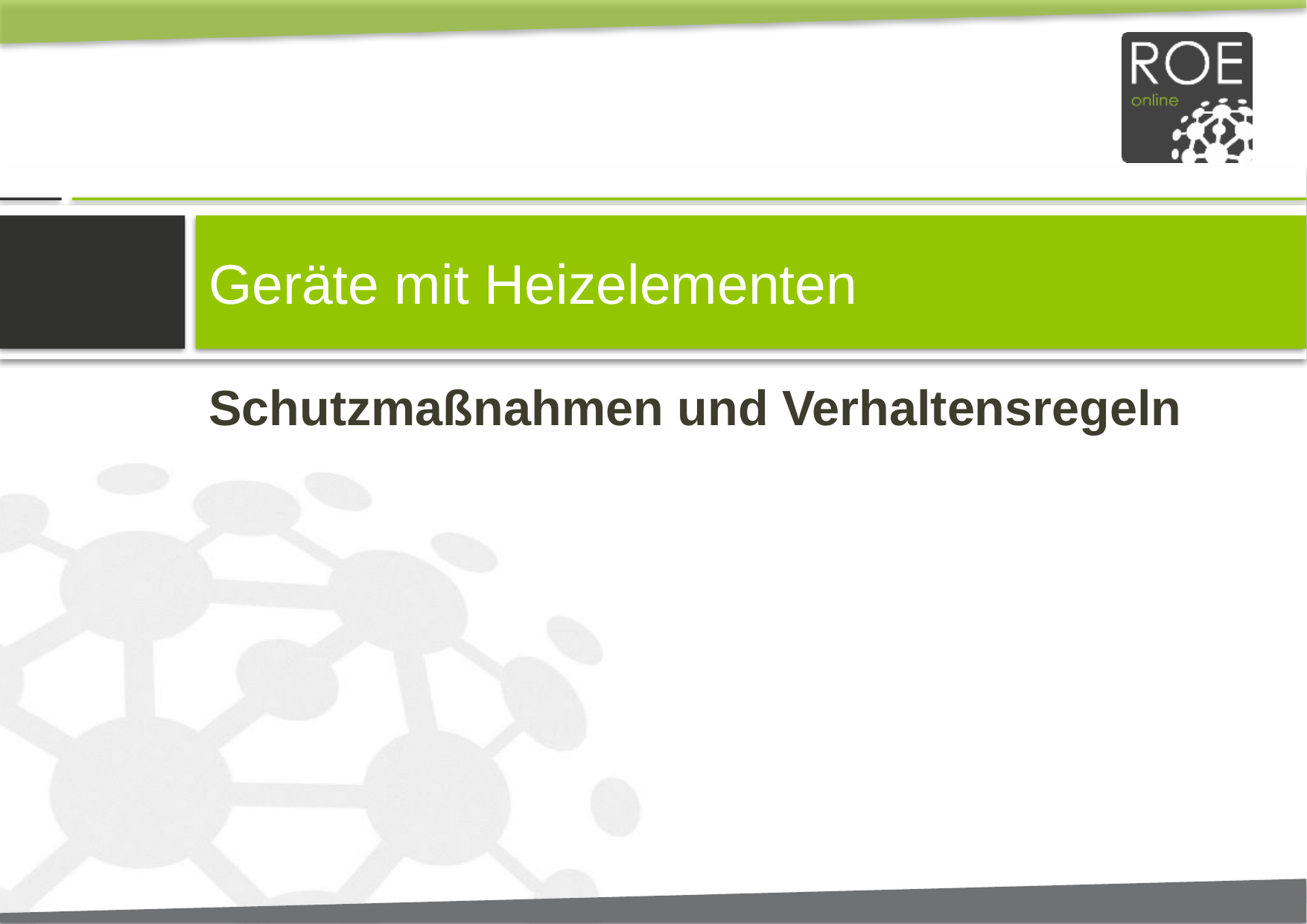

# Geräte mit Heizelementen
Schutzmaßnahmen und Verhaltensregeln